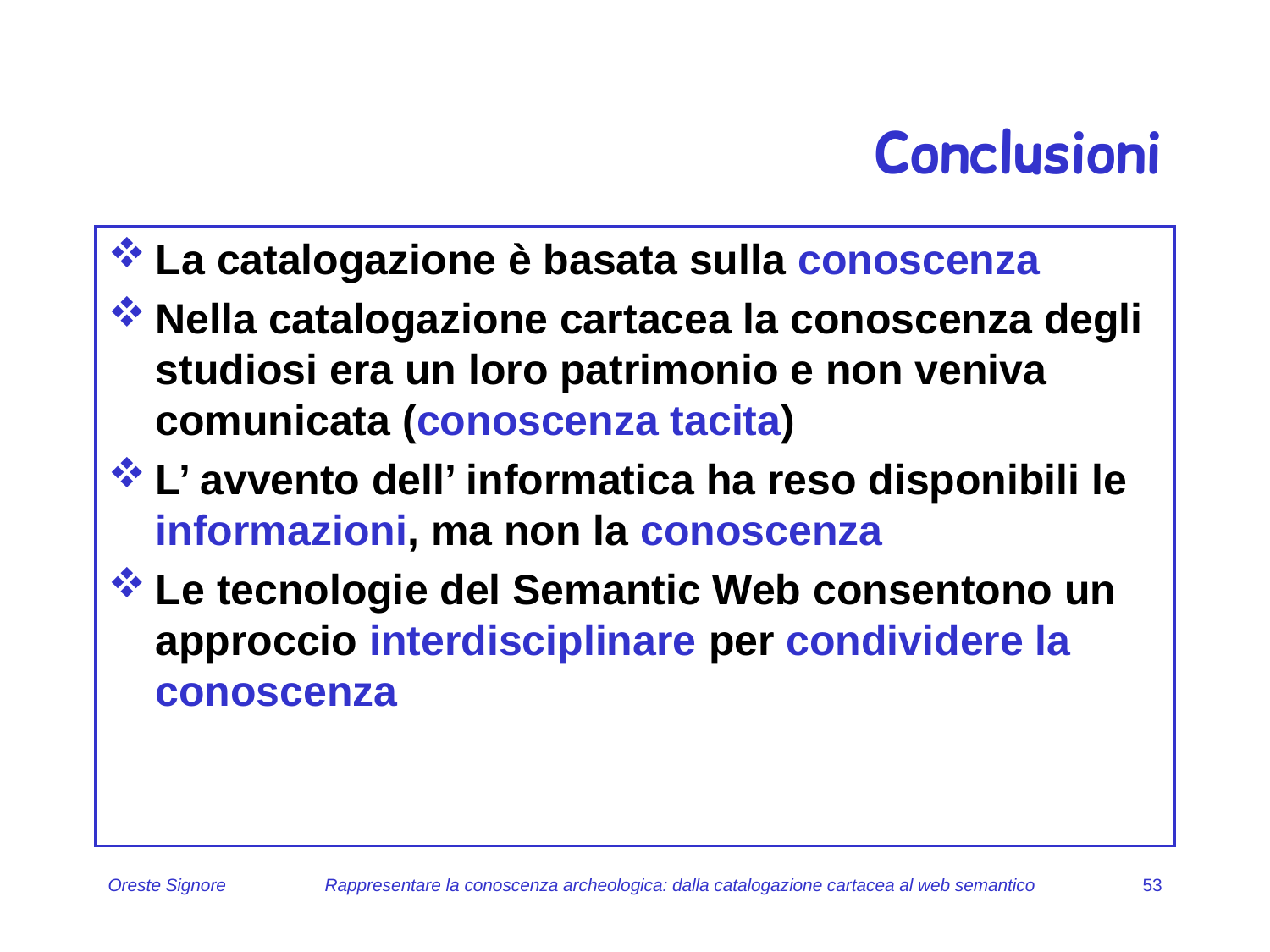

# Conclusioni
La catalogazione è basata sulla conoscenza
Nella catalogazione cartacea la conoscenza degli studiosi era un loro patrimonio e non veniva comunicata (conoscenza tacita)
L’ avvento dell’ informatica ha reso disponibili le informazioni, ma non la conoscenza
Le tecnologie del Semantic Web consentono un approccio interdisciplinare per condividere la conoscenza

Oreste Signore
Rappresentare la conoscenza archeologica: dalla catalogazione cartacea al web semantico
53